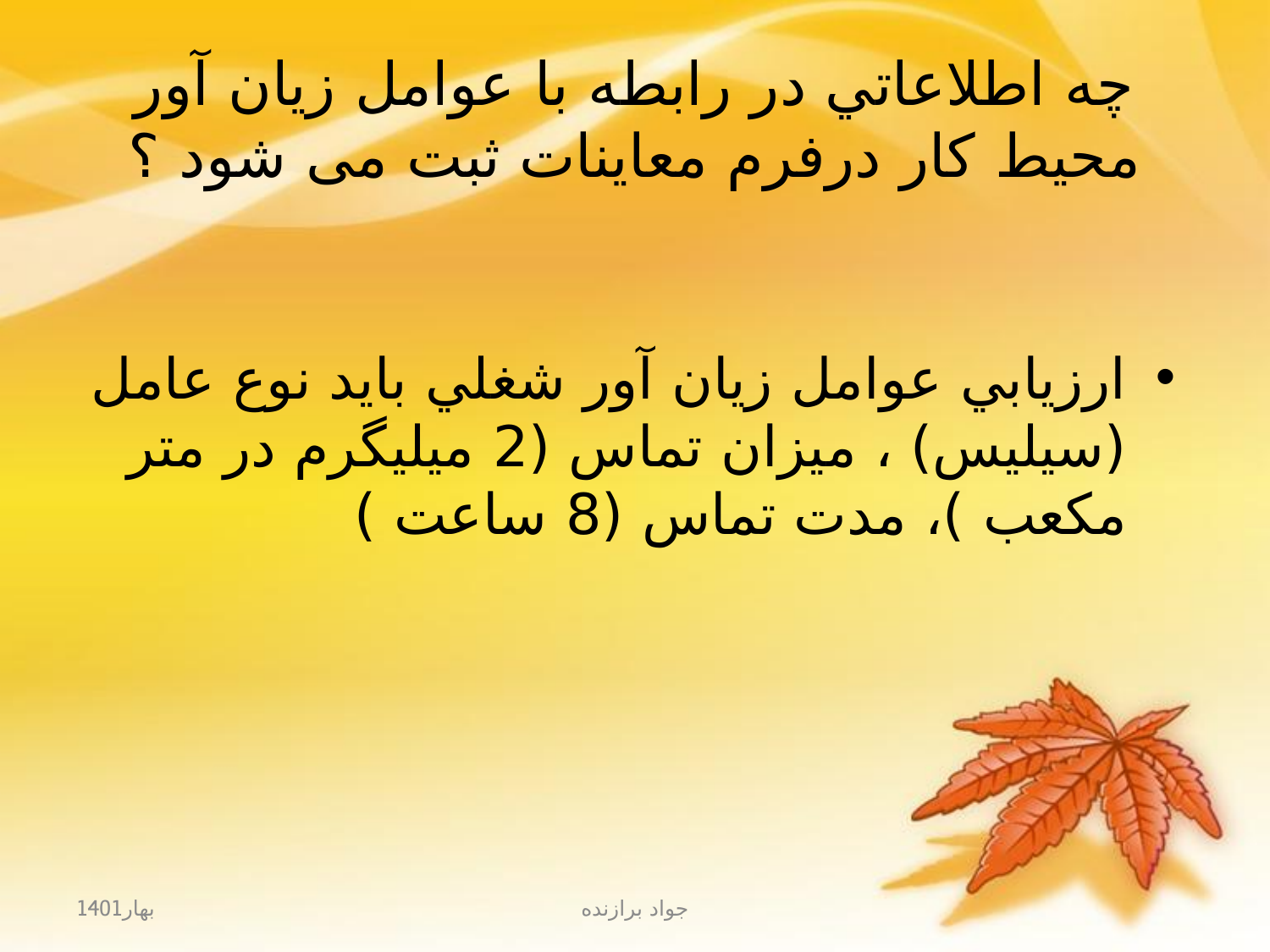

# چه اطلاعاتي در رابطه با عوامل زیان آور محیط کار درفرم معاینات ثبت می شود ؟
ارزيابي عوامل زيان آور شغلي بايد نوع عامل (سيليس) ، ميزان تماس (2 ميليگرم در متر مكعب )، مدت تماس (8 ساعت )

بهار1401
جواد برازنده